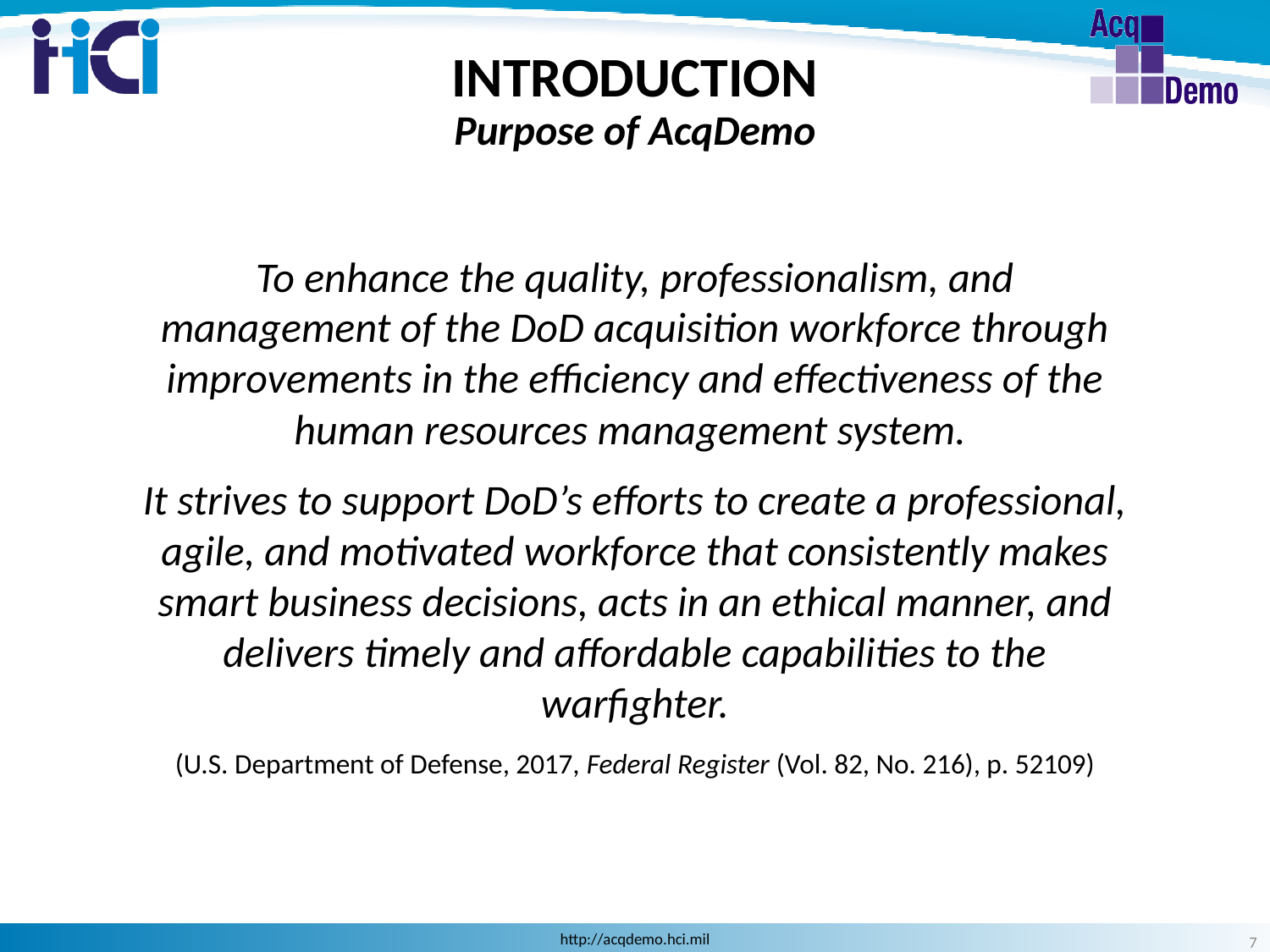

INTRODUCTION
Purpose of AcqDemo
To enhance the quality, professionalism, and management of the DoD acquisition workforce through improvements in the efficiency and effectiveness of the human resources management system.
It strives to support DoD’s efforts to create a professional, agile, and motivated workforce that consistently makes smart business decisions, acts in an ethical manner, and delivers timely and affordable capabilities to the warfighter.
(U.S. Department of Defense, 2017, Federal Register (Vol. 82, No. 216), p. 52109)
7